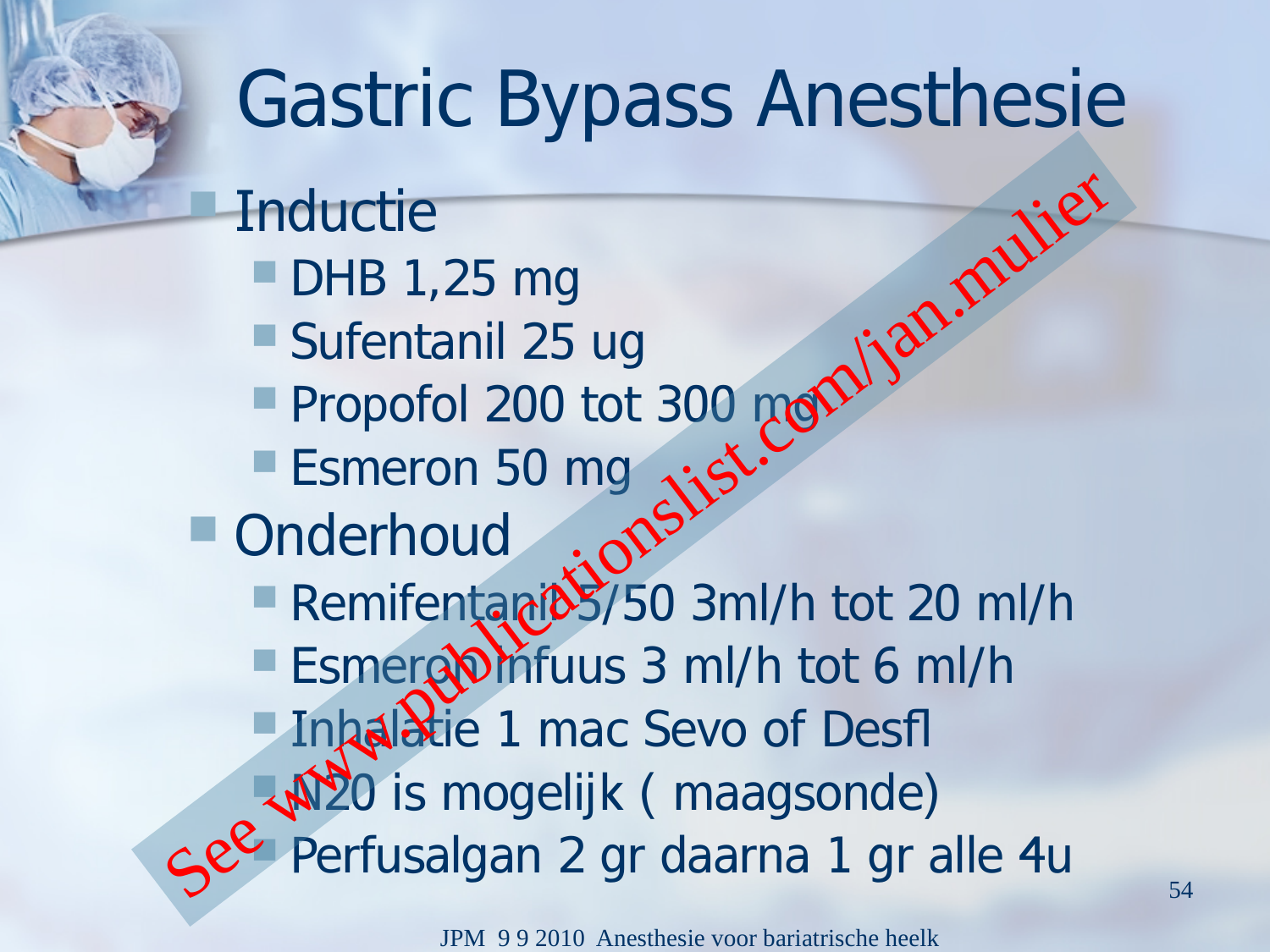

# Gastric Bypass Anesthesie
Inductie
DHB 1,25 mg
Sufentanil 25 ug
Propofol 200 tot 300 mg
Esmeron 50 mg
Onderhoud
Remifentanil 5/50 3ml/h tot 20 ml/h
Esmeron infuus 3 ml/h tot 6 ml/h
Inhalatie 1 mac Sevo of Desfl
N20 is mogelijk ( maagsonde)
Perfusalgan 2 gr daarna 1 gr alle 4u

See www.publicationslist.com/jan.mulier
54
JPM  9 9 2010  Anesthesie voor bariatrische heelk